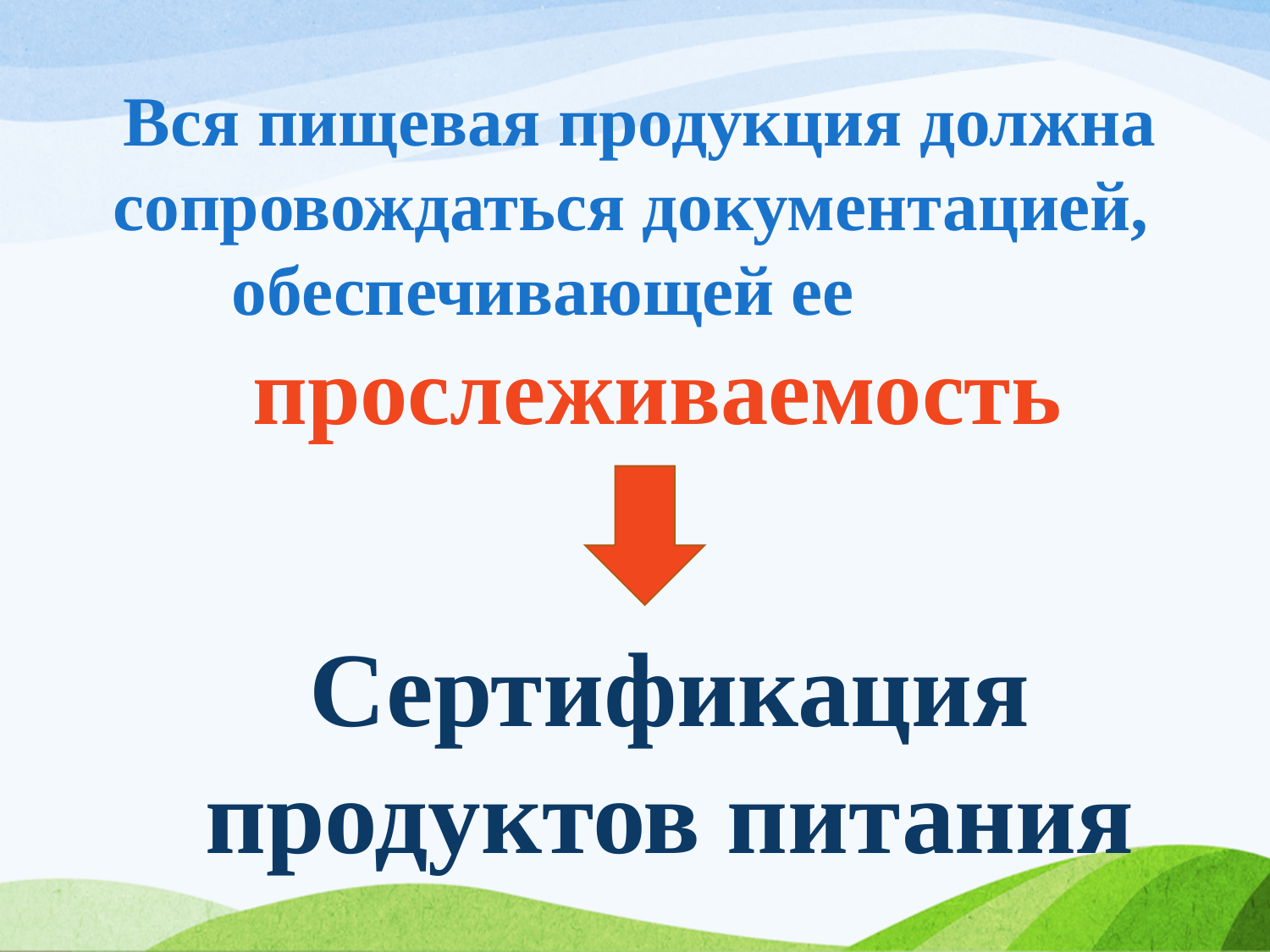

Вся пищевая продукция должна сопровождаться документацией,
обеспечивающей ее
  прослеживаемость

Сертификация продуктов питания